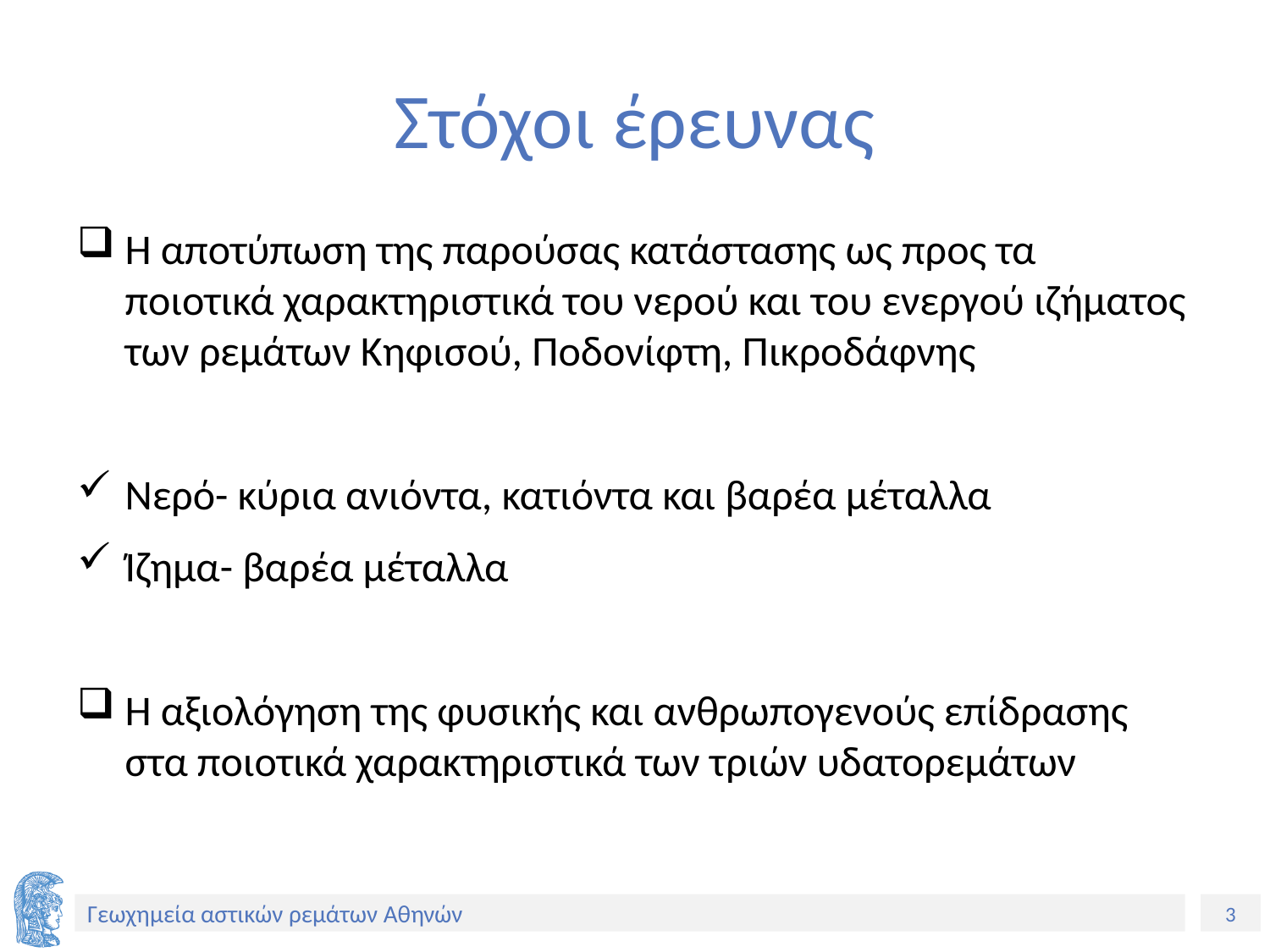

# Στόχοι έρευνας
Η αποτύπωση της παρούσας κατάστασης ως προς τα ποιοτικά χαρακτηριστικά του νερού και του ενεργού ιζήματος των ρεμάτων Κηφισού, Ποδονίφτη, Πικροδάφνης

Νερό- κύρια ανιόντα, κατιόντα και βαρέα μέταλλα
Ίζημα- βαρέα μέταλλα

Η αξιολόγηση της φυσικής και ανθρωπογενούς επίδρασης στα ποιοτικά χαρακτηριστικά των τριών υδατορεμάτων